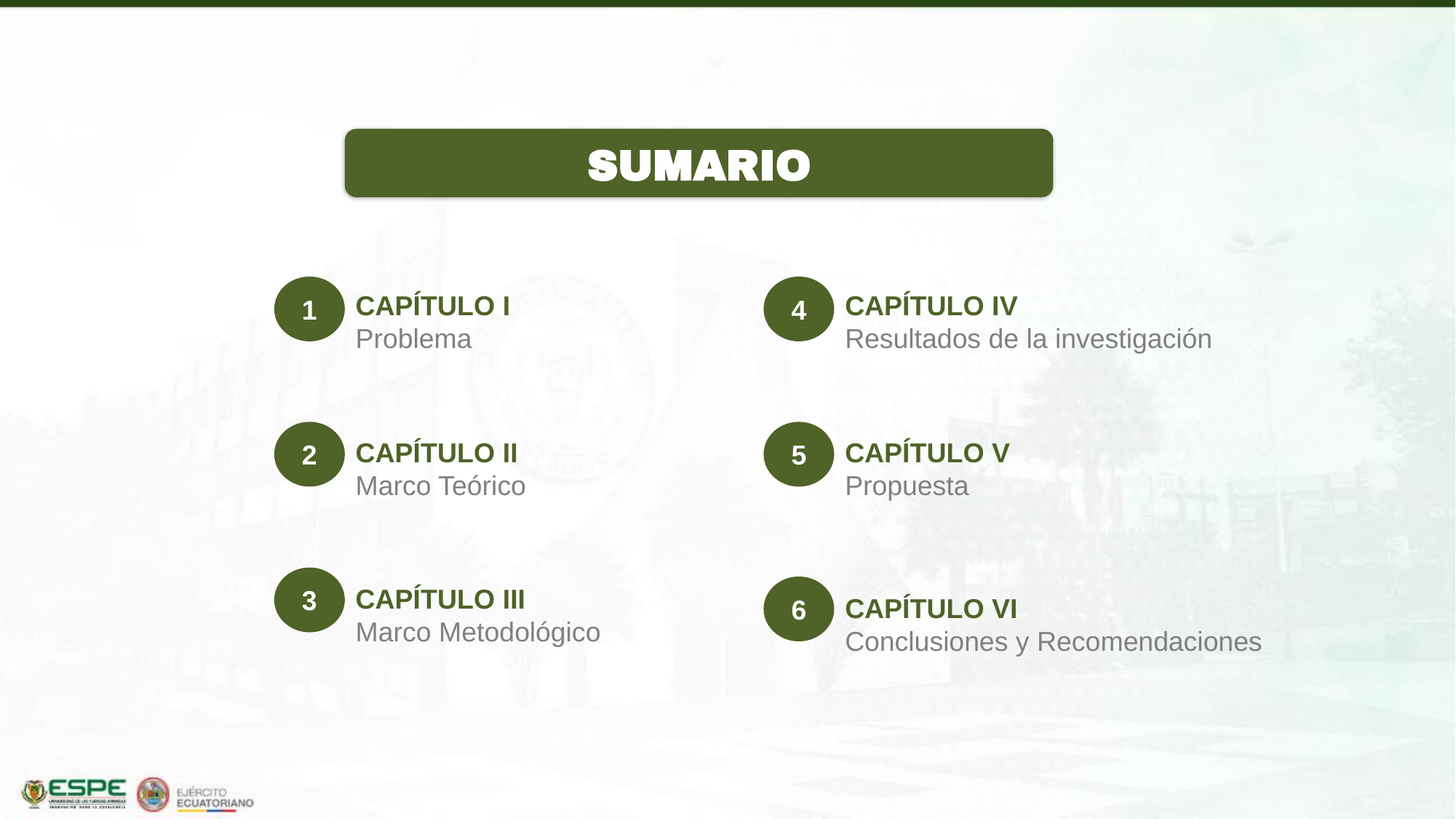

SUMARIO
1
4
CAPÍTULO I
Problema
CAPÍTULO IV
Resultados de la investigación
2
5
CAPÍTULO II
Marco Teórico
CAPÍTULO V
Propuesta
3
CAPÍTULO III
Marco Metodológico
6
CAPÍTULO VI
Conclusiones y Recomendaciones